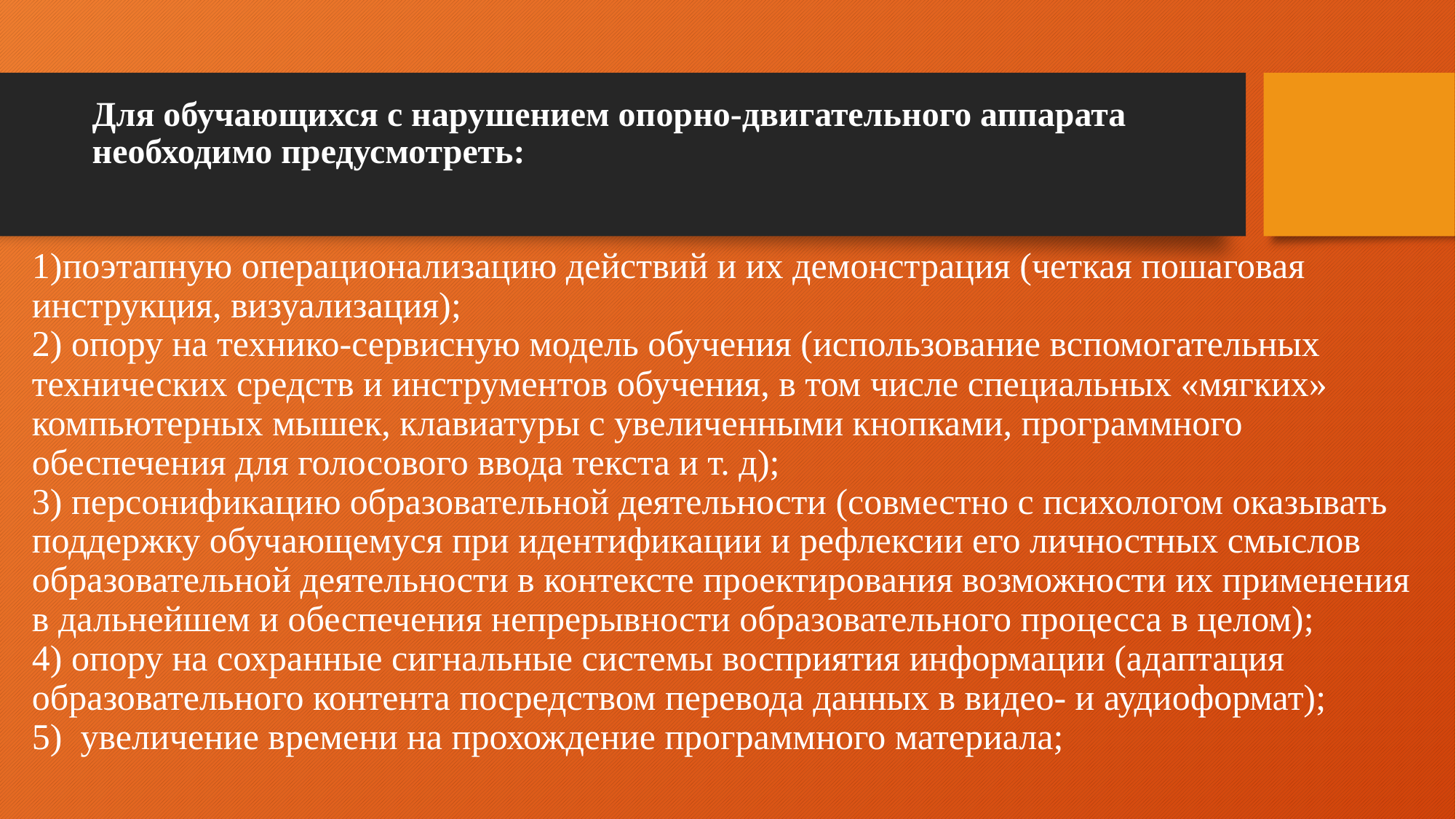

# Для обучающихся с нарушением опорно-двигательного аппарата необходимо предусмотреть:
поэтапную операционализацию действий и их демонстрация (четкая пошаговая инструкция, визуализация);
2) опору на технико-сервисную модель обучения (использование вспомогательных технических средств и инструментов обучения, в том числе специальных «мягких» компьютерных мышек, клавиатуры с увеличенными кнопками, программного обеспечения для голосового ввода текста и т. д);
3) персонификацию образовательной деятельности (совместно с психологом оказывать поддержку обучающемуся при идентификации и рефлексии его личностных смыслов образовательной деятельности в контексте проектирования возможности их применения в дальнейшем и обеспечения непрерывности образовательного процесса в целом);
4) опору на сохранные сигнальные системы восприятия информации (адаптация образовательного контента посредством перевода данных в видео- и аудиоформат);
5)  увеличение времени на прохождение программного материала;